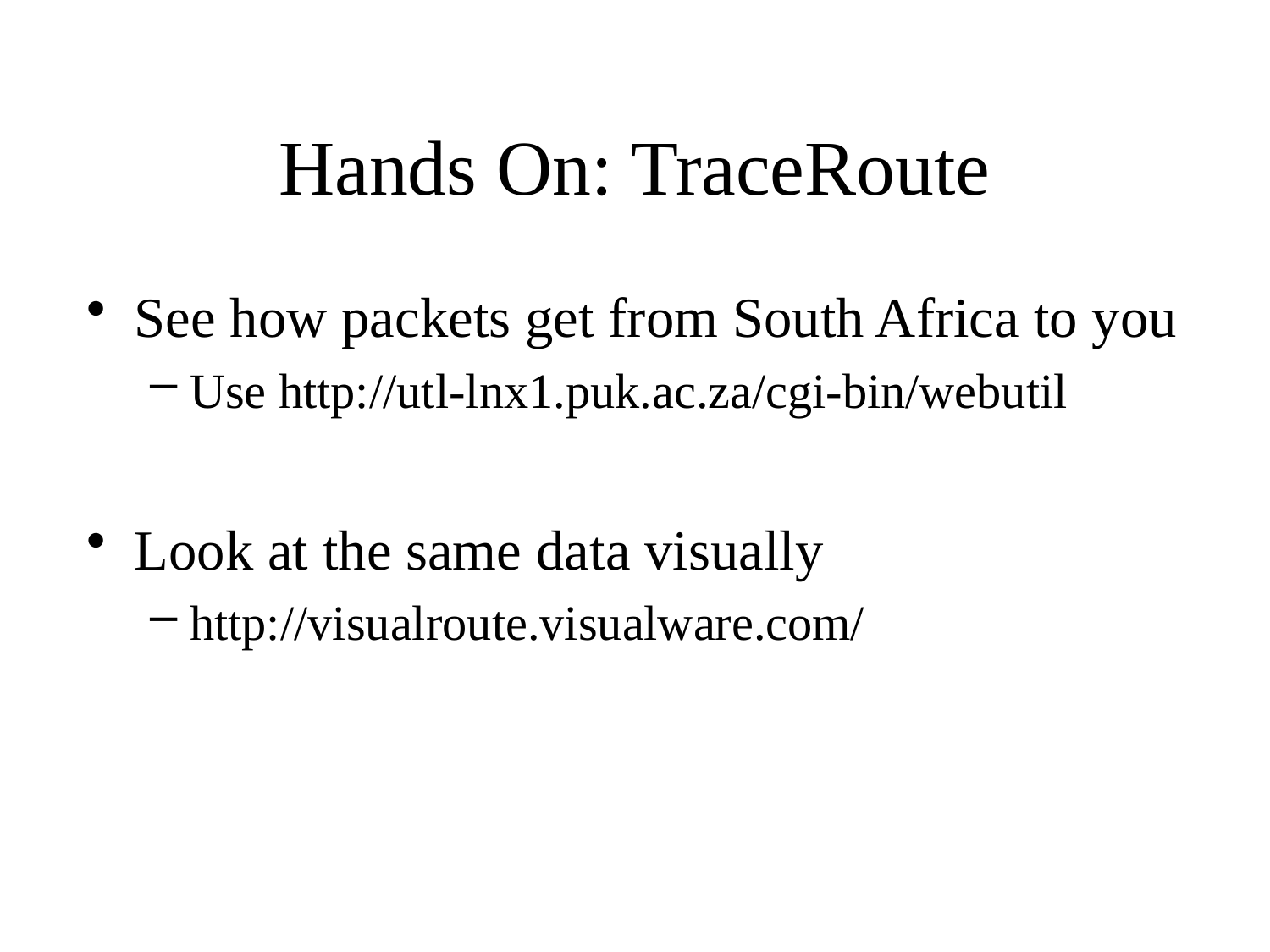

# Hands On: TraceRoute
See how packets get from South Africa to you
Use http://utl-lnx1.puk.ac.za/cgi-bin/webutil

Look at the same data visually
http://visualroute.visualware.com/